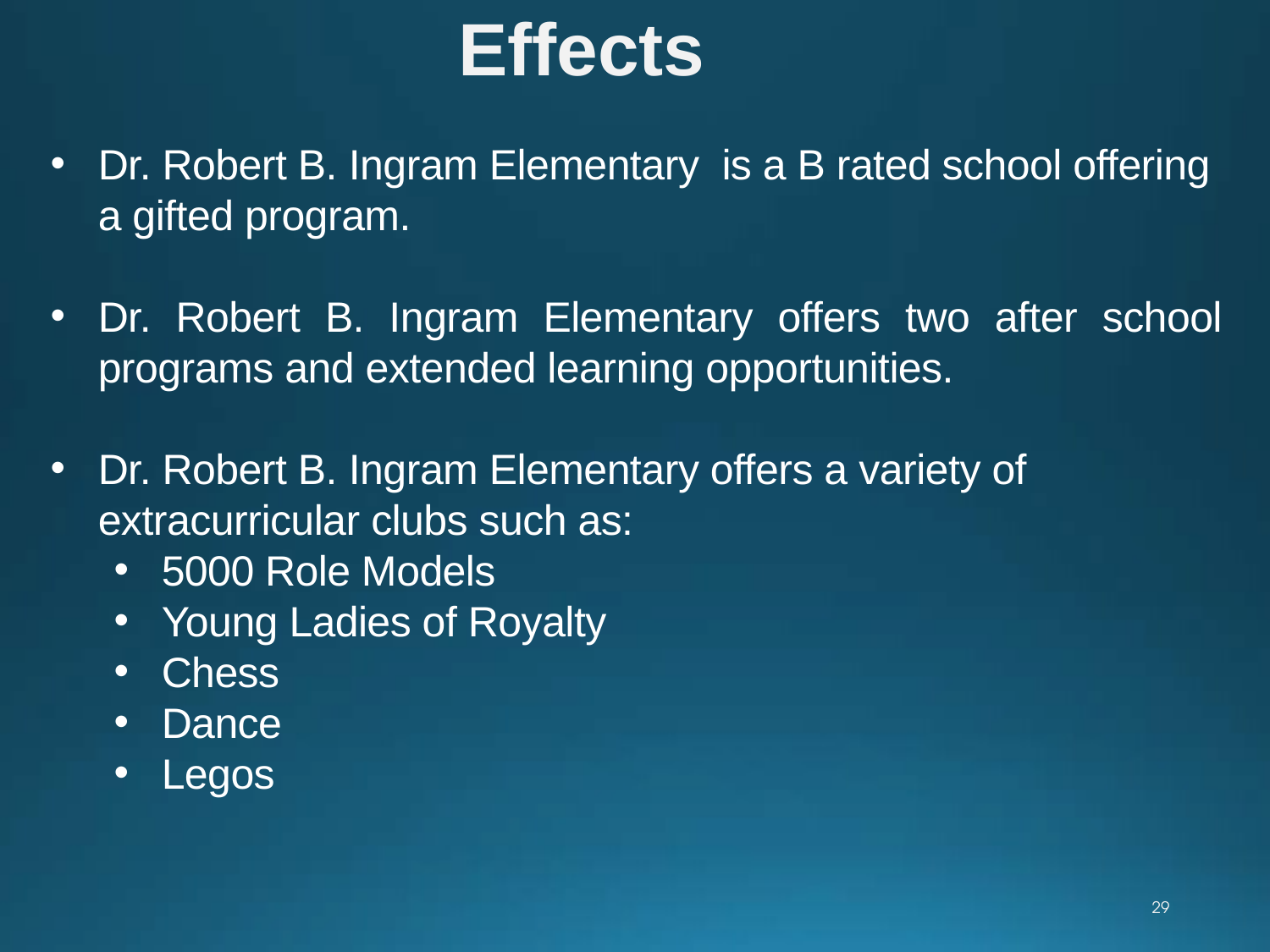

# Effects
Dr. Robert B. Ingram Elementary  is a B rated school offering a gifted program.

Dr. Robert B. Ingram Elementary offers two after school programs and extended learning opportunities.

Dr. Robert B. Ingram Elementary offers a variety of extracurricular clubs such as:
5000 Role Models ​
Young Ladies of Royalty​
Chess​
Dance​
Legos​

29